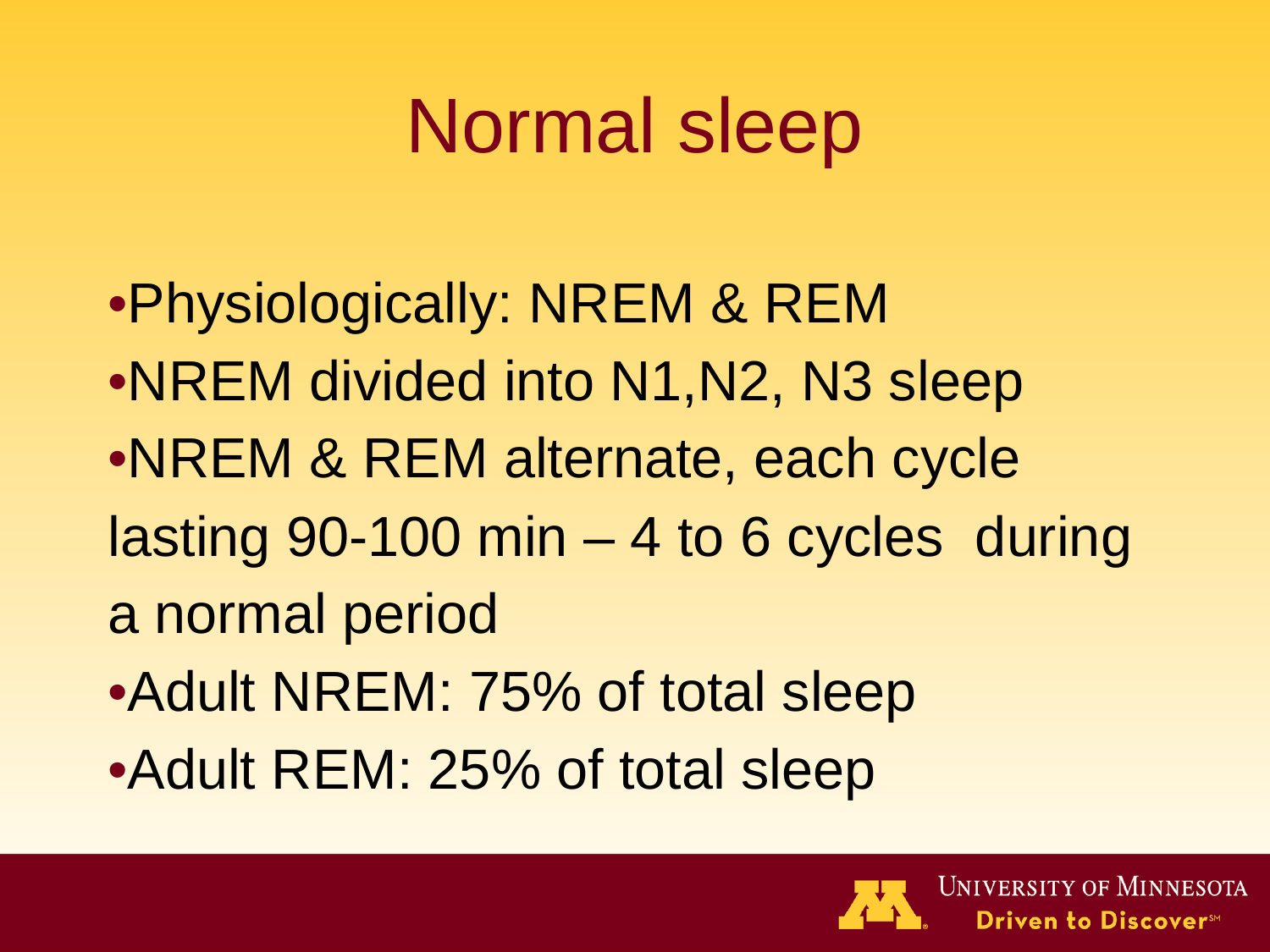

# Normal sleep
•Physiologically: NREM & REM
•NREM divided into N1,N2, N3 sleep
•NREM & REM alternate, each cycle lasting 90-100 min – 4 to 6 cycles  during a normal period
•Adult NREM: 75% of total sleep
•Adult REM: 25% of total sleep